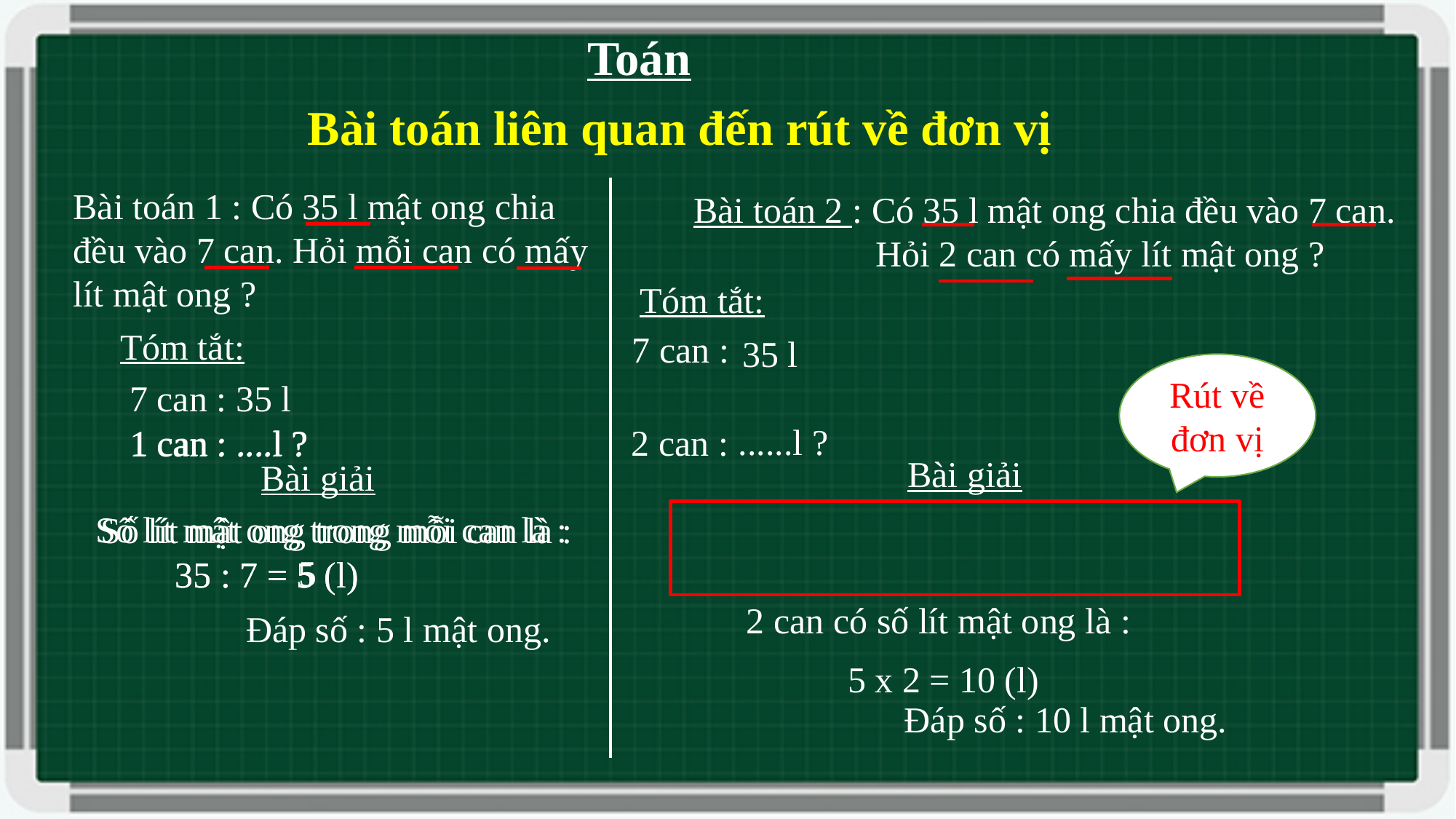

Toán
Bài toán liên quan đến rút về đơn vị
Bài toán 1 : Có 35 l mật ong chia đều vào 7 can. Hỏi mỗi can có mấy lít mật ong ?
Bài toán 2 : Có 35 l mật ong chia đều vào 7 can.
                    Hỏi 2 can có mấy lít mật ong ?
Tóm tắt:
Tóm tắt:
7 can :

35 l
Rút về đơn vị
7 can : 35 l

......l ?

2 can :
1 can : ....l ?
1 can : ....l ?
Bài giải
Bài giải

Số lít mật ong trong mỗi can là :
Số lít mật ong trong mỗi can là :
5
35 : 7 = 5 (l)
35 : 7 = 5 (l)
5
2 can có số lít mật ong là :
Đáp số : 5 l mật ong.
 5 x 2 = 10 (l)
Đáp số : 10 l mật ong.